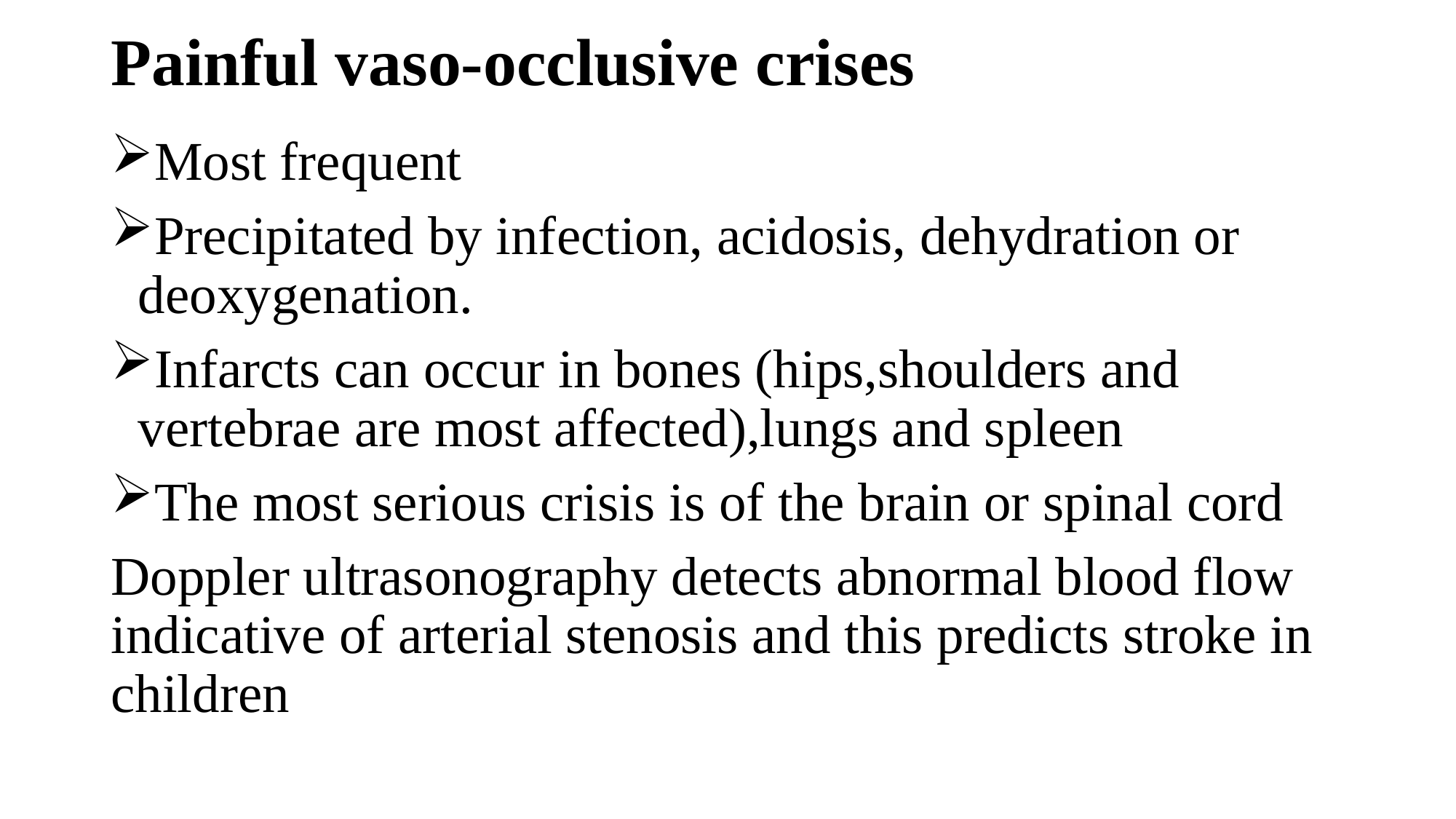

# Painful vaso-occlusive crises
Most frequent
Precipitated by infection, acidosis, dehydration or deoxygenation.
Infarcts can occur in bones (hips,shoulders and vertebrae are most affected),lungs and spleen
The most serious crisis is of the brain or spinal cord
Doppler ultrasonography detects abnormal blood flow indicative of arterial stenosis and this predicts stroke in children